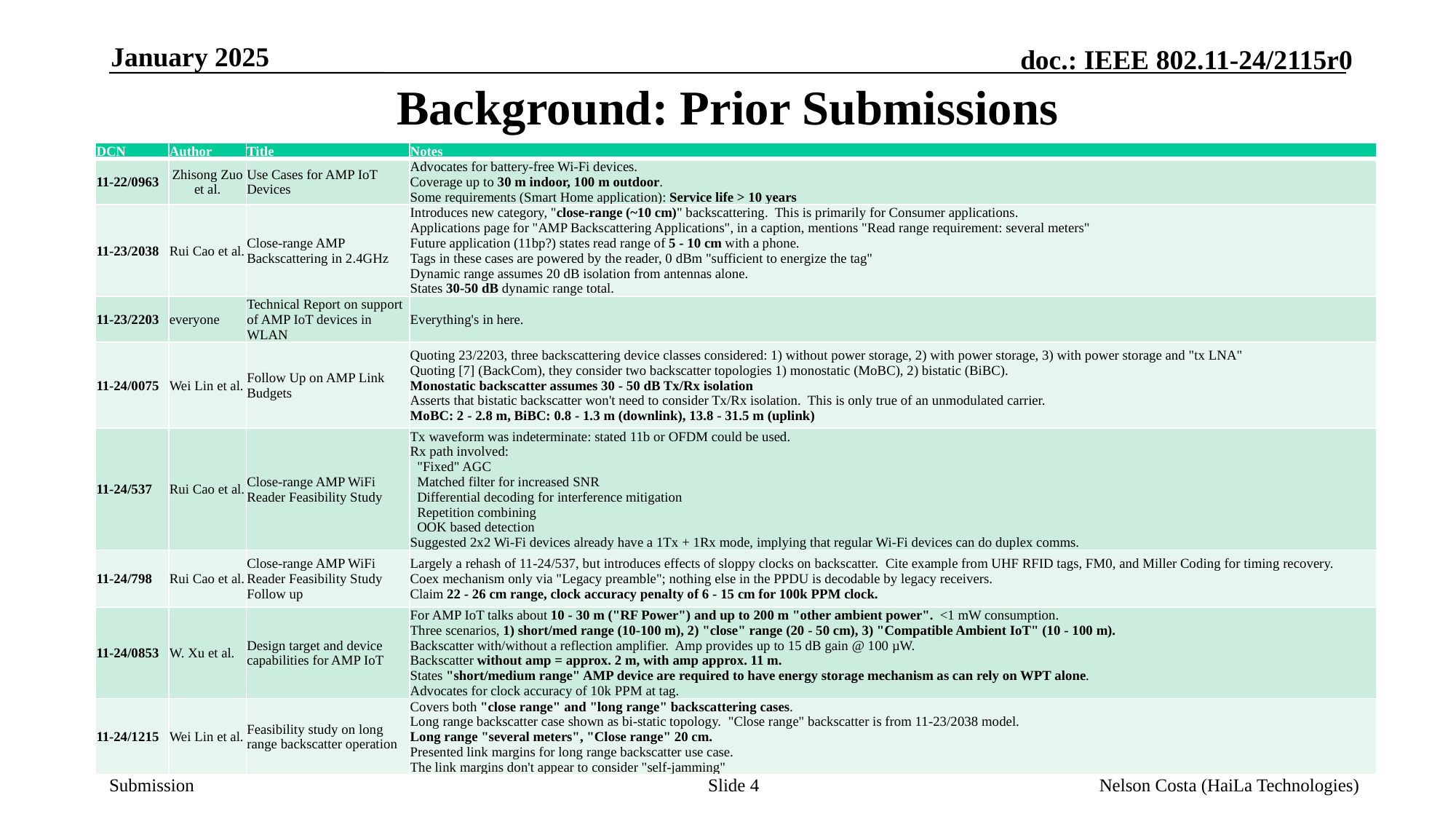

January 2025
# Background: Prior Submissions
| DCN | Author | Title | Notes |
| --- | --- | --- | --- |
| 11-22/0963 | Zhisong Zuo et al. | Use Cases for AMP IoT Devices | Advocates for battery-free Wi-Fi devices. Coverage up to 30 m indoor, 100 m outdoor. Some requirements (Smart Home application): Service life > 10 years |
| 11-23/2038 | Rui Cao et al. | Close-range AMP Backscattering in 2.4GHz | Introduces new category, "close-range (~10 cm)" backscattering. This is primarily for Consumer applications. Applications page for "AMP Backscattering Applications", in a caption, mentions "Read range requirement: several meters" Future application (11bp?) states read range of 5 - 10 cm with a phone. Tags in these cases are powered by the reader, 0 dBm "sufficient to energize the tag" Dynamic range assumes 20 dB isolation from antennas alone. States 30-50 dB dynamic range total. |
| 11-23/2203 | everyone | Technical Report on support of AMP IoT devices in WLAN | Everything's in here. |
| 11-24/0075 | Wei Lin et al. | Follow Up on AMP Link Budgets | Quoting 23/2203, three backscattering device classes considered: 1) without power storage, 2) with power storage, 3) with power storage and "tx LNA" Quoting [7] (BackCom), they consider two backscatter topologies 1) monostatic (MoBC), 2) bistatic (BiBC). Monostatic backscatter assumes 30 - 50 dB Tx/Rx isolation Asserts that bistatic backscatter won't need to consider Tx/Rx isolation. This is only true of an unmodulated carrier. MoBC: 2 - 2.8 m, BiBC: 0.8 - 1.3 m (downlink), 13.8 - 31.5 m (uplink) |
| 11-24/537 | Rui Cao et al. | Close-range AMP WiFi Reader Feasibility Study | Tx waveform was indeterminate: stated 11b or OFDM could be used. Rx path involved: "Fixed" AGC Matched filter for increased SNR Differential decoding for interference mitigation Repetition combining OOK based detection Suggested 2x2 Wi-Fi devices already have a 1Tx + 1Rx mode, implying that regular Wi-Fi devices can do duplex comms. |
| 11-24/798 | Rui Cao et al. | Close-range AMP WiFi Reader Feasibility Study Follow up | Largely a rehash of 11-24/537, but introduces effects of sloppy clocks on backscatter. Cite example from UHF RFID tags, FM0, and Miller Coding for timing recovery. Coex mechanism only via "Legacy preamble"; nothing else in the PPDU is decodable by legacy receivers. Claim 22 - 26 cm range, clock accuracy penalty of 6 - 15 cm for 100k PPM clock. |
| 11-24/0853 | W. Xu et al. | Design target and device capabilities for AMP IoT | For AMP IoT talks about 10 - 30 m ("RF Power") and up to 200 m "other ambient power". <1 mW consumption. Three scenarios, 1) short/med range (10-100 m), 2) "close" range (20 - 50 cm), 3) "Compatible Ambient IoT" (10 - 100 m). Backscatter with/without a reflection amplifier. Amp provides up to 15 dB gain @ 100 µW. Backscatter without amp = approx. 2 m, with amp approx. 11 m. States "short/medium range" AMP device are required to have energy storage mechanism as can rely on WPT alone. Advocates for clock accuracy of 10k PPM at tag. |
| 11-24/1215 | Wei Lin et al. | Feasibility study on long range backscatter operation | Covers both "close range" and "long range" backscattering cases. Long range backscatter case shown as bi-static topology. "Close range" backscatter is from 11-23/2038 model. Long range "several meters", "Close range" 20 cm. Presented link margins for long range backscatter use case. The link margins don't appear to consider "self-jamming" |
Slide 4
Nelson Costa (HaiLa Technologies)